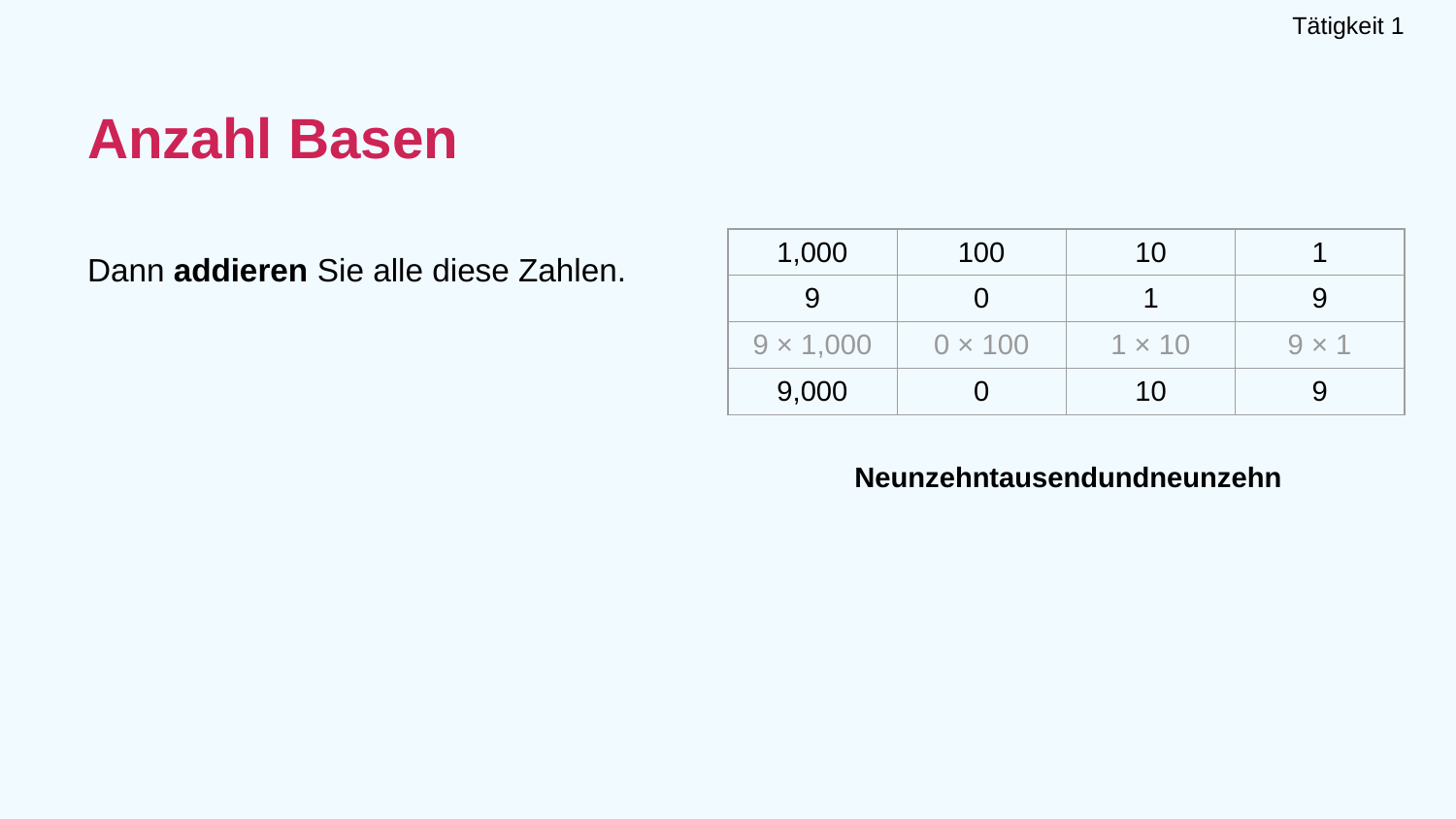

Tätigkeit 1
# Anzahl Basen
Dann addieren Sie alle diese Zahlen.
| 1,000 | 100 | 10 | 1 |
| --- | --- | --- | --- |
| 9 | 0 | 1 | 9 |
| 9 × 1,000 | 0 × 100 | 1 × 10 | 9 × 1 |
| 9,000 | 0 | 10 | 9 |
Neunzehntausendundneunzehn